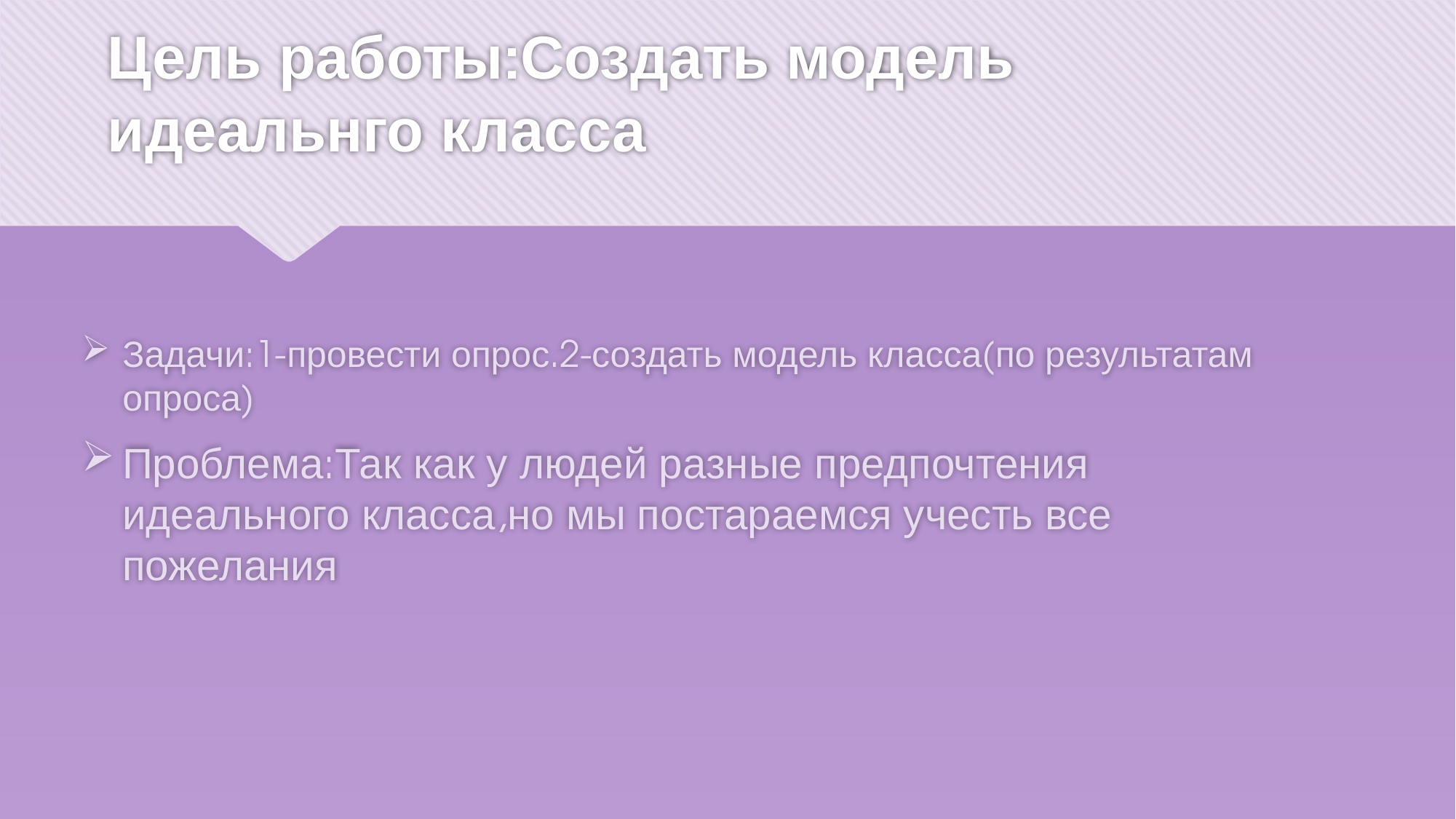

# Цель работы:Создать модель идеальнго класса

Задачи:1-провести опрос.2-создать модель класса(по результатам опроса)
Проблема:Так как у людей разные предпочтения идеального класса,но мы постараемся учесть все пожелания